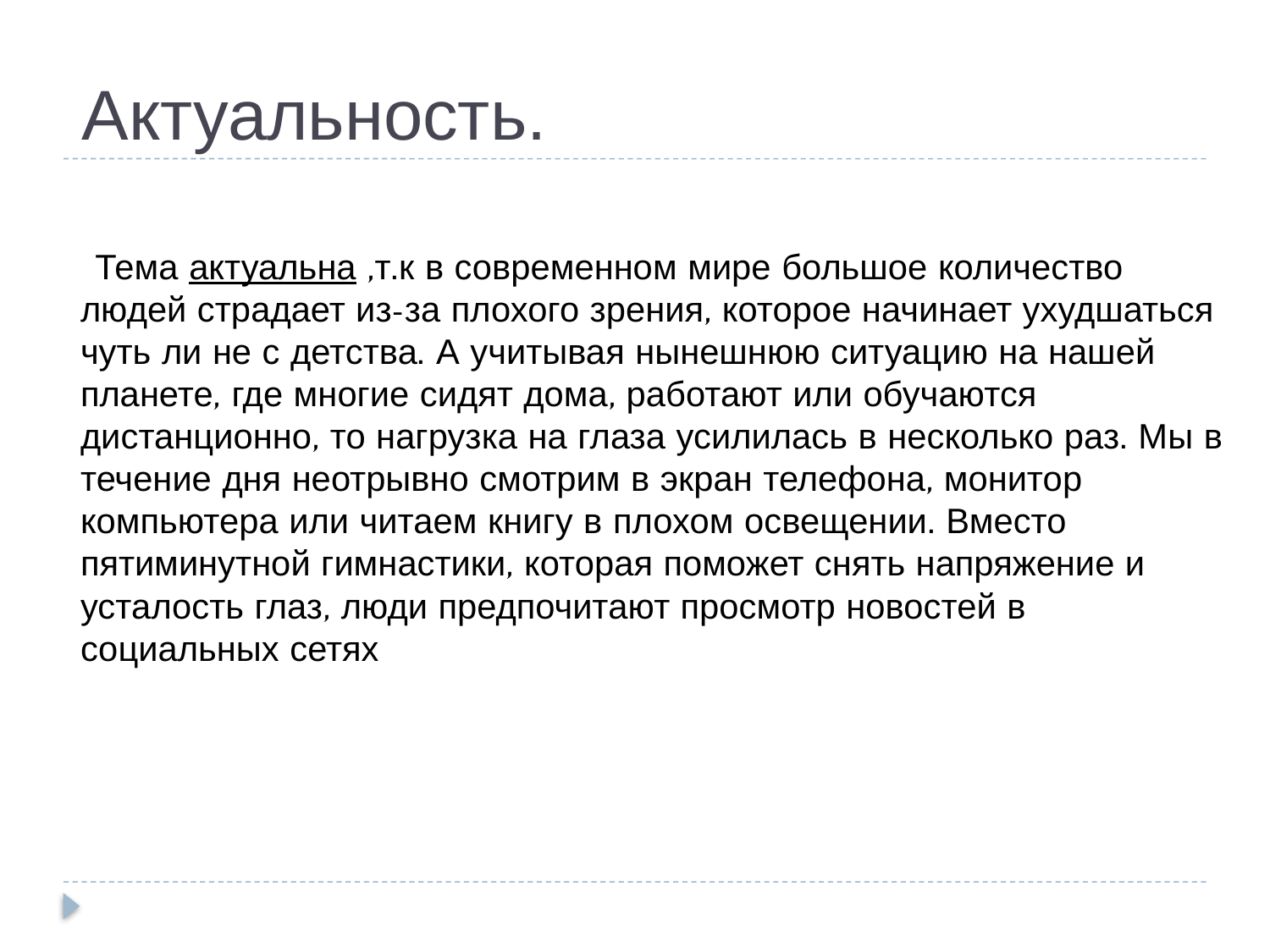

# Актуальность.
     Тема актуальна ,т.к в современном мире большое количество людей страдает из-за плохого зрения, которое начинает ухудшаться чуть ли не с детства. А учитывая нынешнюю ситуацию на нашей планете, где многие сидят дома, работают или обучаются дистанционно, то нагрузка на глаза усилилась в несколько раз. Мы в течение дня неотрывно смотрим в экран телефона, монитор компьютера или читаем книгу в плохом освещении. Вместо пятиминутной гимнастики, которая поможет снять напряжение и усталость глаз, люди предпочитают просмотр новостей в социальных сетях